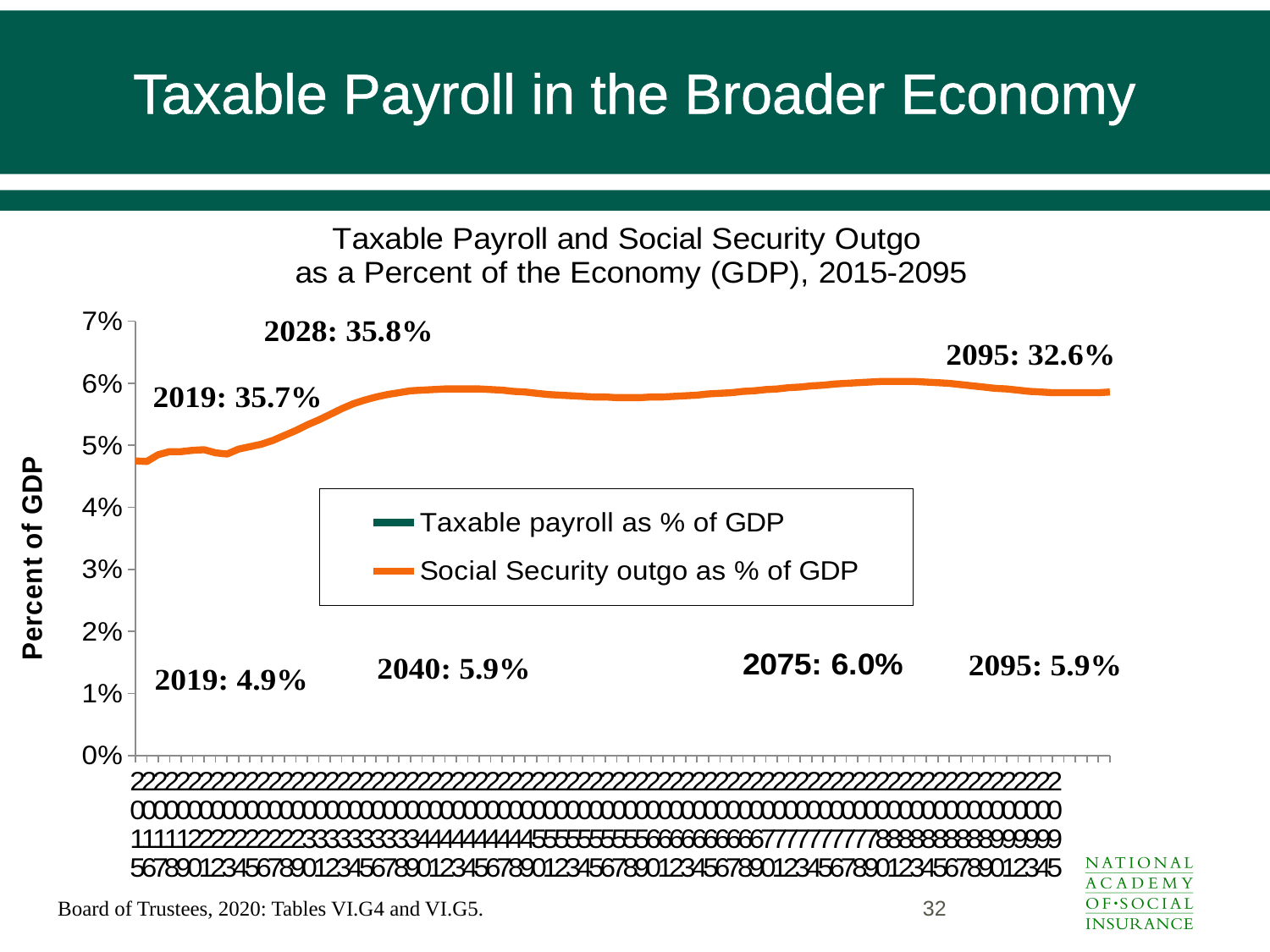

# Taxable Payroll in the Broader Economy

### Chart

| Category | Taxable payroll as % of GDP | Social Security outgo as % of GDP |
|---|---|---|
| 2015 | 0.354 | 0.0475 |
| 2016 | 0.355 | 0.047400000000000005 |
| 2017 | 0.358 | 0.048499999999999995 |
| 2018 | 0.355 | 0.049 |
| 2019 | 0.357 | 0.049 |
| 2020 | 0.358 | 0.0492 |
| 2021 | 0.357 | 0.0493 |
| 2022 | 0.357 | 0.048799999999999996 |
| 2023 | 0.358 | 0.048600000000000004 |
| 2024 | 0.358 | 0.049400000000000006 |
| 2025 | 0.358 | 0.049800000000000004 |
| 2026 | 0.358 | 0.050199999999999995 |
| 2027 | 0.358 | 0.0508 |
| 2028 | 0.358 | 0.0516 |
| 2029 | 0.358 | 0.0524 |
| 2030 | 0.358 | 0.0533 |
| 2031 | 0.357 | 0.0541 |
| 2032 | 0.356 | 0.055 |
| 2033 | 0.356 | 0.0559 |
| 2034 | 0.355 | 0.0567 |
| 2035 | 0.354 | 0.057300000000000004 |
| 2036 | 0.354 | 0.057800000000000004 |
| 2037 | 0.353 | 0.0582 |
| 2038 | 0.352 | 0.058499999999999996 |
| 2039 | 0.351 | 0.0588 |
| 2040 | 0.351 | 0.058899999999999994 |
| 2041 | 0.35 | 0.059000000000000004 |
| 2042 | 0.349 | 0.0591 |
| 2043 | 0.349 | 0.0591 |
| 2044 | 0.348 | 0.0591 |
| 2045 | 0.347 | 0.0591 |
| 2046 | 0.347 | 0.059000000000000004 |
| 2047 | 0.346 | 0.058899999999999994 |
| 2048 | 0.346 | 0.0587 |
| 2049 | 0.345 | 0.058600000000000006 |
| 2050 | 0.344 | 0.0584 |
| 2051 | 0.344 | 0.0582 |
| 2052 | 0.343 | 0.0581 |
| 2053 | 0.343 | 0.057999999999999996 |
| 2054 | 0.343 | 0.0579 |
| 2055 | 0.342 | 0.057800000000000004 |
| 2056 | 0.342 | 0.057800000000000004 |
| 2057 | 0.341 | 0.057699999999999994 |
| 2058 | 0.341 | 0.057699999999999994 |
| 2059 | 0.34 | 0.057699999999999994 |
| 2060 | 0.34 | 0.057800000000000004 |
| 2061 | 0.34 | 0.057800000000000004 |
| 2062 | 0.339 | 0.0579 |
| 2063 | 0.339 | 0.057999999999999996 |
| 2064 | 0.338 | 0.0581 |
| 2065 | 0.338 | 0.0583 |
| 2066 | 0.337 | 0.0584 |
| 2067 | 0.337 | 0.058499999999999996 |
| 2068 | 0.336 | 0.0587 |
| 2069 | 0.336 | 0.0588 |
| 2070 | 0.336 | 0.059000000000000004 |
| 2071 | 0.335 | 0.0591 |
| 2072 | 0.335 | 0.0593 |
| 2073 | 0.334 | 0.0594 |
| 2074 | 0.334 | 0.0596 |
| 2075 | 0.334 | 0.059699999999999996 |
| 2076 | 0.333 | 0.0599 |
| 2077 | 0.333 | 0.06 |
| 2078 | 0.332 | 0.0601 |
| 2079 | 0.332 | 0.0602 |
| 2080 | 0.331 | 0.0603 |
| 2081 | 0.331 | 0.0603 |
| 2082 | 0.33 | 0.0603 |
| 2083 | 0.33 | 0.0603 |
| 2084 | 0.33 | 0.0602 |
| 2085 | 0.329 | 0.0601 |
| 2086 | 0.329 | 0.06 |
| 2087 | 0.328 | 0.059800000000000006 |
| 2088 | 0.328 | 0.0596 |
| 2089 | 0.328 | 0.0594 |
| 2090 | 0.328 | 0.0592 |
| 2091 | 0.327 | 0.0591 |
| 2092 | 0.327 | 0.058899999999999994 |
| 2093 | 0.327 | 0.0587 |
| 2094 | 0.326 | 0.058600000000000006 |
| 2095 | 0.326 | 0.058499999999999996 |
32
Board of Trustees, 2020: Tables VI.G4 and VI.G5.